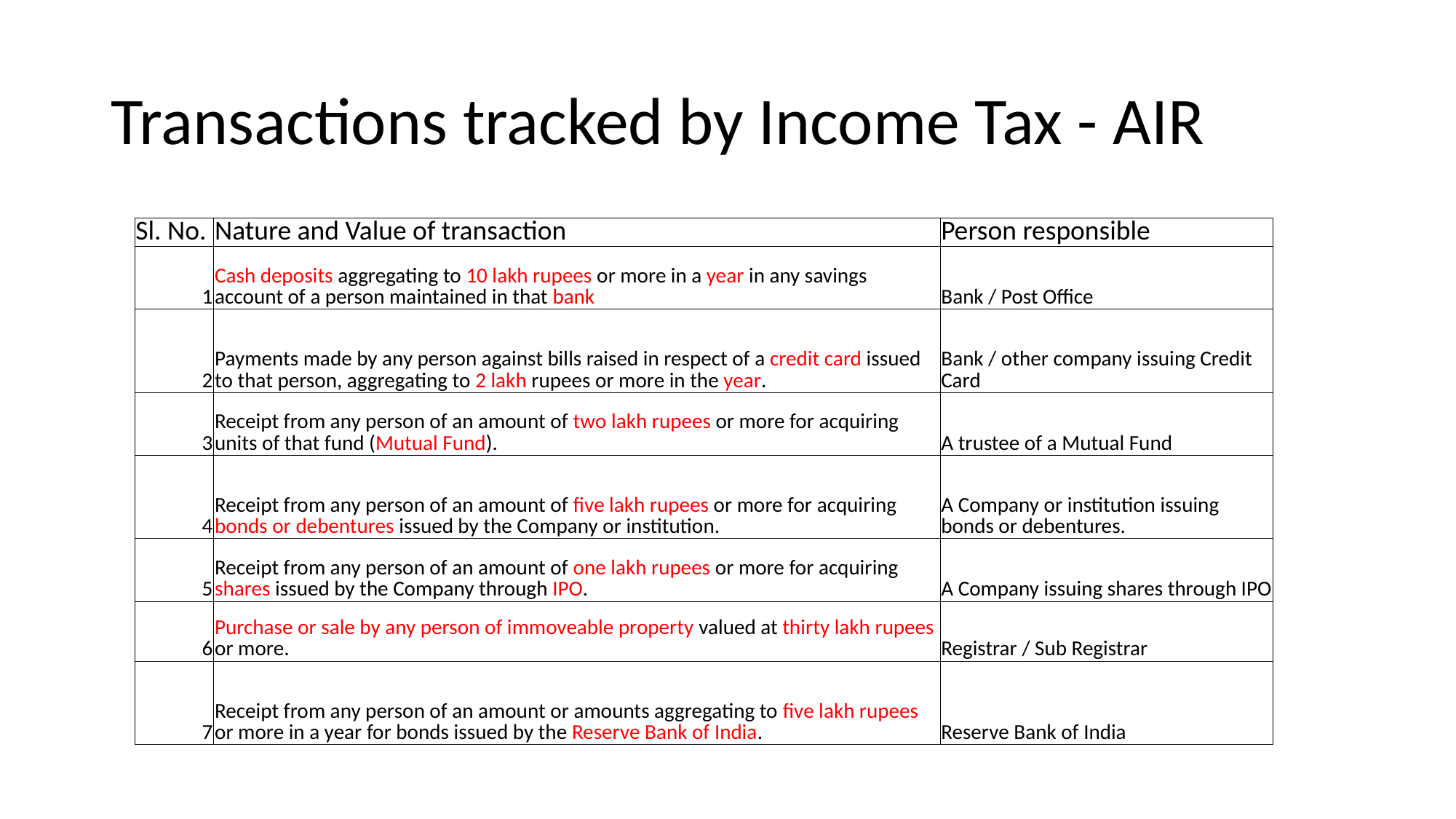

# Transactions tracked by Income Tax - AIR
| Sl. No. | Nature and Value of transaction | Person responsible |
| --- | --- | --- |
| 1 | Cash deposits aggregating to 10 lakh rupees or more in a year in any savings account of a person maintained in that bank | Bank / Post Office |
| 2 | Payments made by any person against bills raised in respect of a credit card issued to that person, aggregating to 2 lakh rupees or more in the year. | Bank / other company issuing Credit Card |
| 3 | Receipt from any person of an amount of two lakh rupees or more for acquiring units of that fund (Mutual Fund). | A trustee of a Mutual Fund |
| 4 | Receipt from any person of an amount of five lakh rupees or more for acquiring bonds or debentures issued by the Company or institution. | A Company or institution issuing bonds or debentures. |
| 5 | Receipt from any person of an amount of one lakh rupees or more for acquiring shares issued by the Company through IPO. | A Company issuing shares through IPO |
| 6 | Purchase or sale by any person of immoveable property valued at thirty lakh rupees or more. | Registrar / Sub Registrar |
| 7 | Receipt from any person of an amount or amounts aggregating to five lakh rupees or more in a year for bonds issued by the Reserve Bank of India. | Reserve Bank of India |